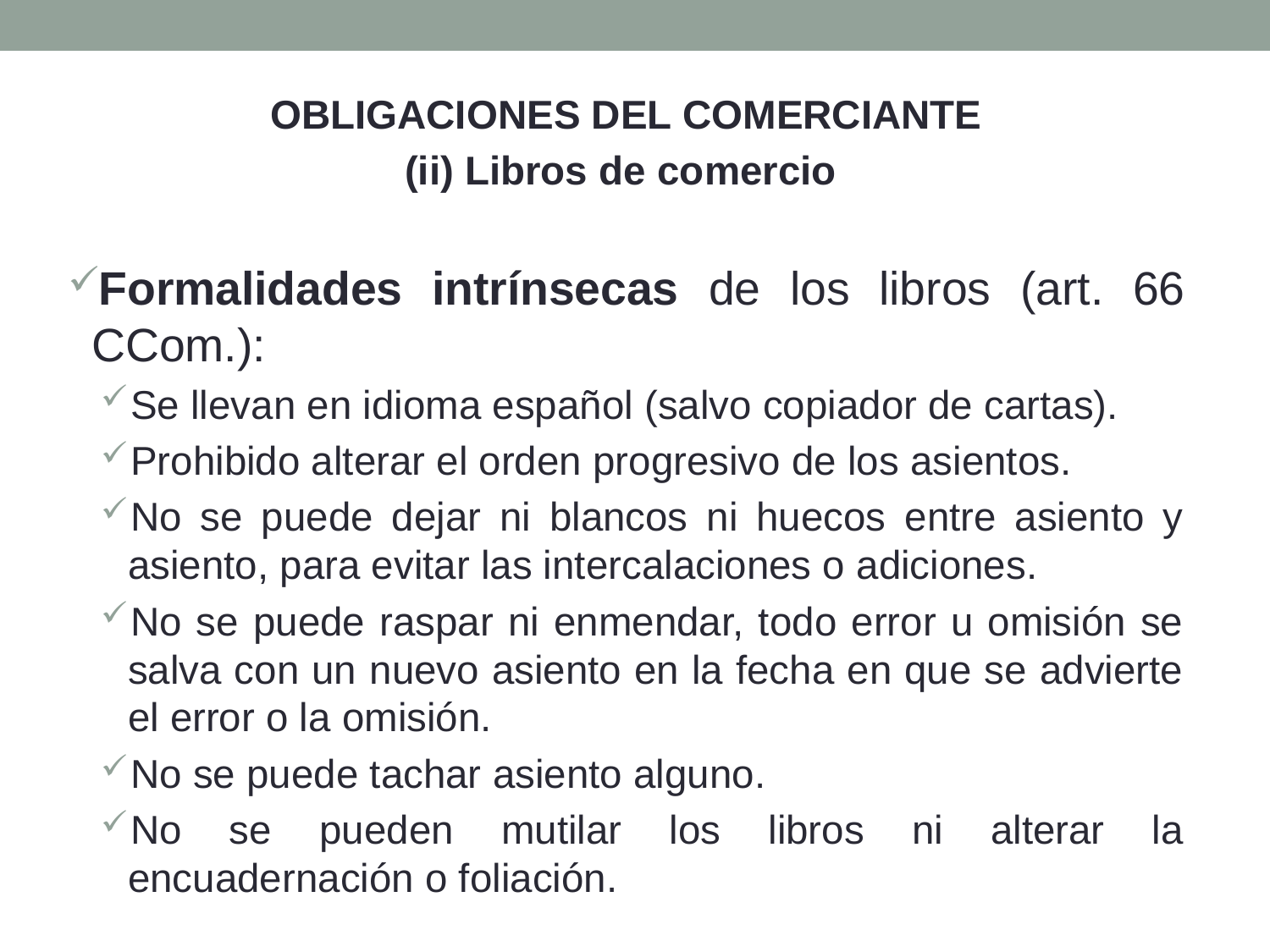

OBLIGACIONES DEL COMERCIANTE
(ii) Libros de comercio

Formalidades intrínsecas de los libros (art. 66 CCom.):
Se llevan en idioma español (salvo copiador de cartas).
Prohibido alterar el orden progresivo de los asientos.
No se puede dejar ni blancos ni huecos entre asiento y asiento, para evitar las intercalaciones o adiciones.
No se puede raspar ni enmendar, todo error u omisión se salva con un nuevo asiento en la fecha en que se advierte el error o la omisión.
No se puede tachar asiento alguno.
No se pueden mutilar los libros ni alterar la encuadernación o foliación.